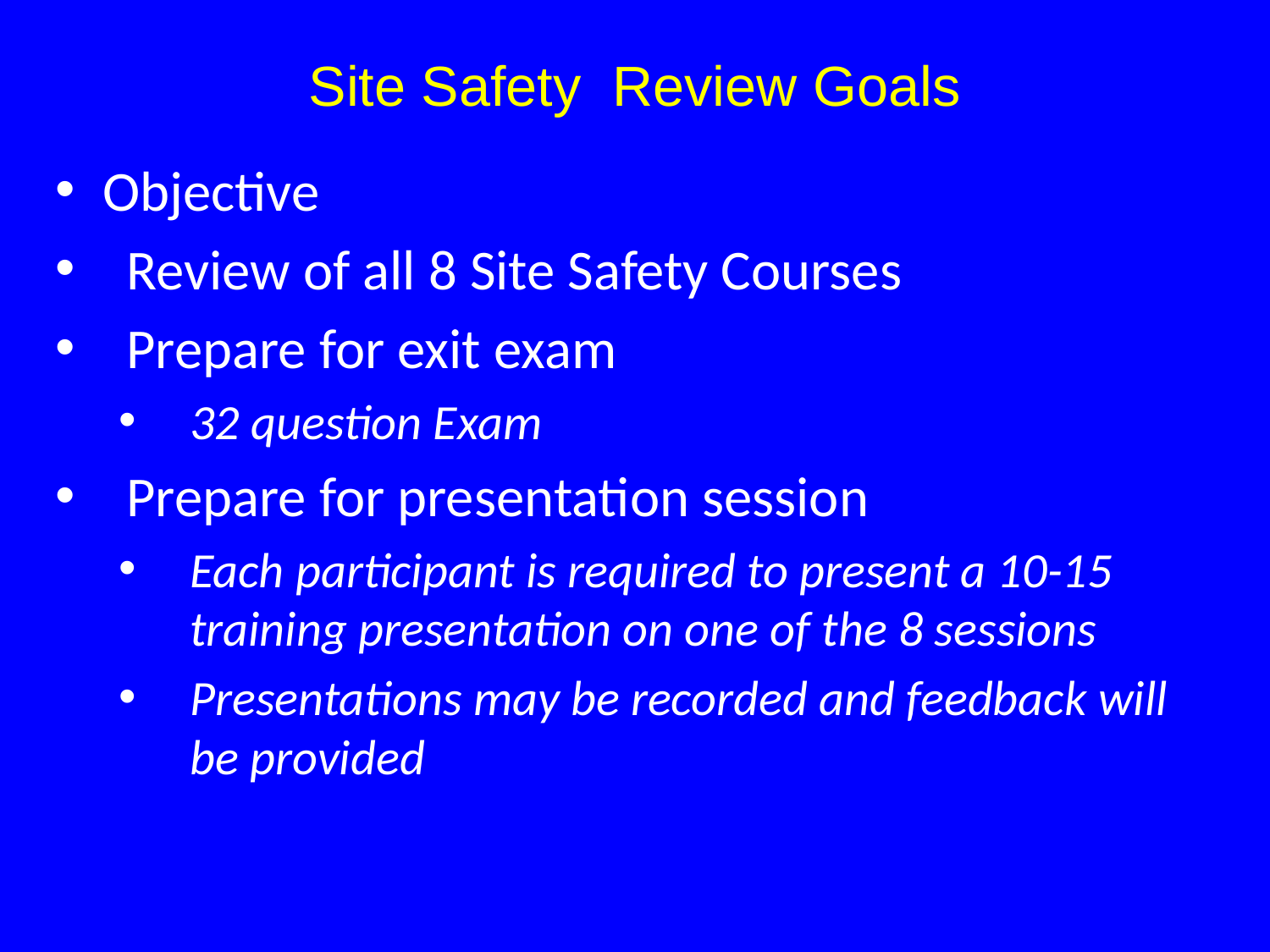

# Site Safety  Review Goals
Objective
Review of all 8 Site Safety Courses
Prepare for exit exam
32 question Exam
Prepare for presentation session
Each participant is required to present a 10-15 training presentation on one of the 8 sessions
Presentations may be recorded and feedback will be provided